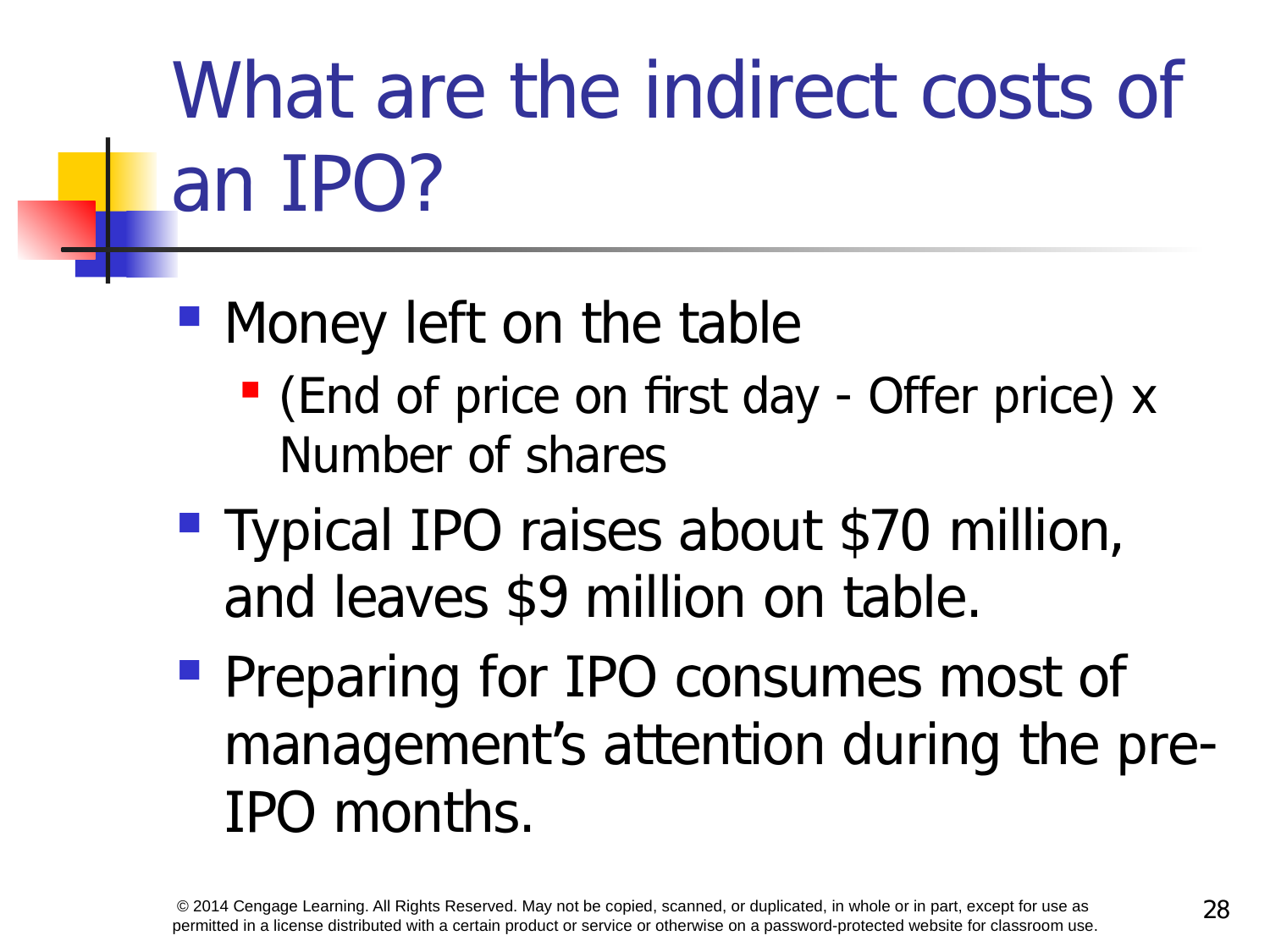

# What are the indirect costs of an IPO?
Money left on the table
(End of price on first day - Offer price) x     Number of shares
Typical IPO raises about $70 million, and leaves $9 million on table.
Preparing for IPO consumes most of management’s attention during the pre-IPO months.
28